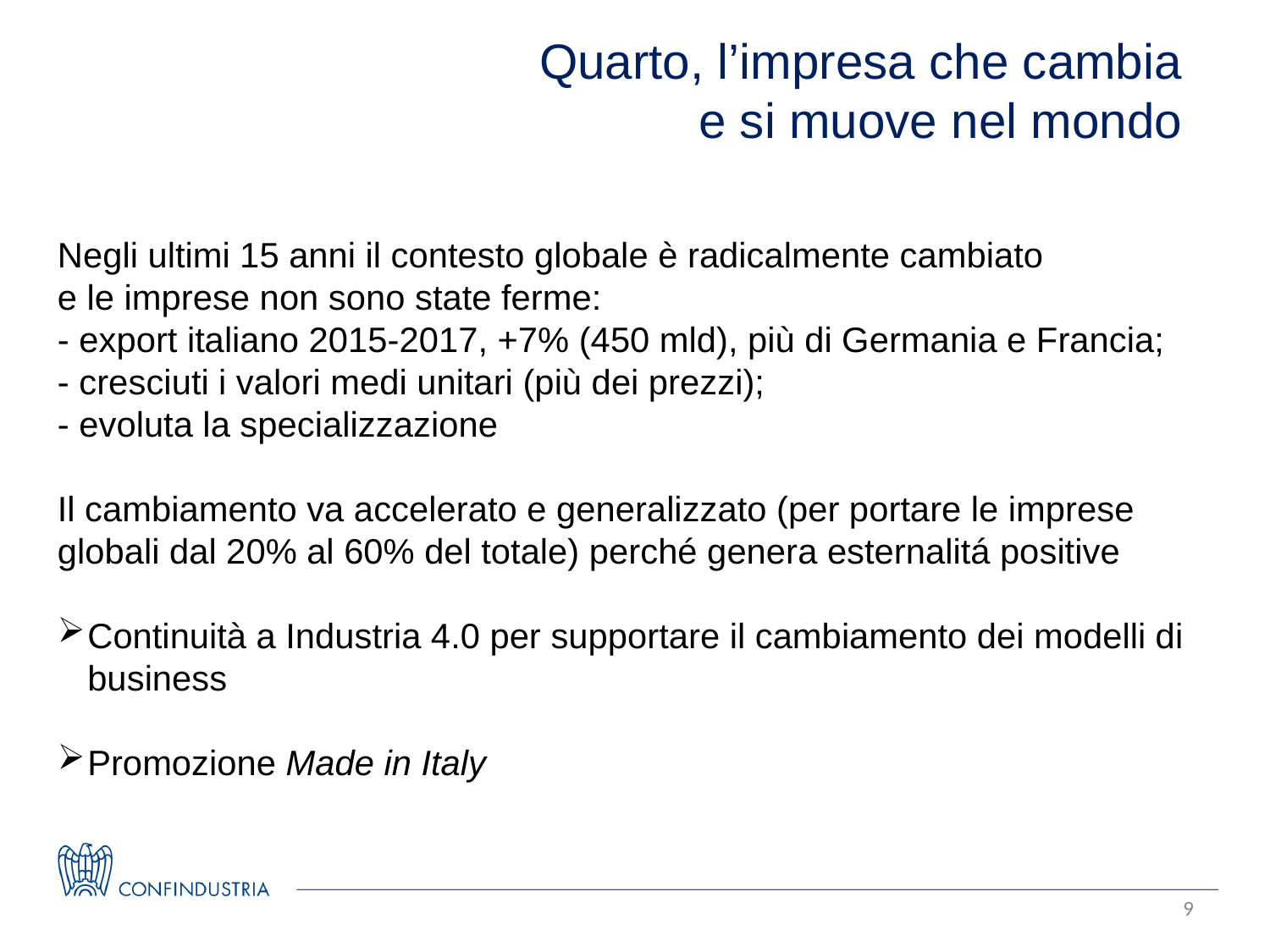

Quarto, l’impresa che cambia
e si muove nel mondo
Negli ultimi 15 anni il contesto globale è radicalmente cambiato
e le imprese non sono state ferme:
- export italiano 2015-2017, +7% (450 mld), più di Germania e Francia;
- cresciuti i valori medi unitari (più dei prezzi);
- evoluta la specializzazione

Il cambiamento va accelerato e generalizzato (per portare le imprese globali dal 20% al 60% del totale) perché genera esternalitá positive

Continuità a Industria 4.0 per supportare il cambiamento dei modelli di business

Promozione Made in Italy
9